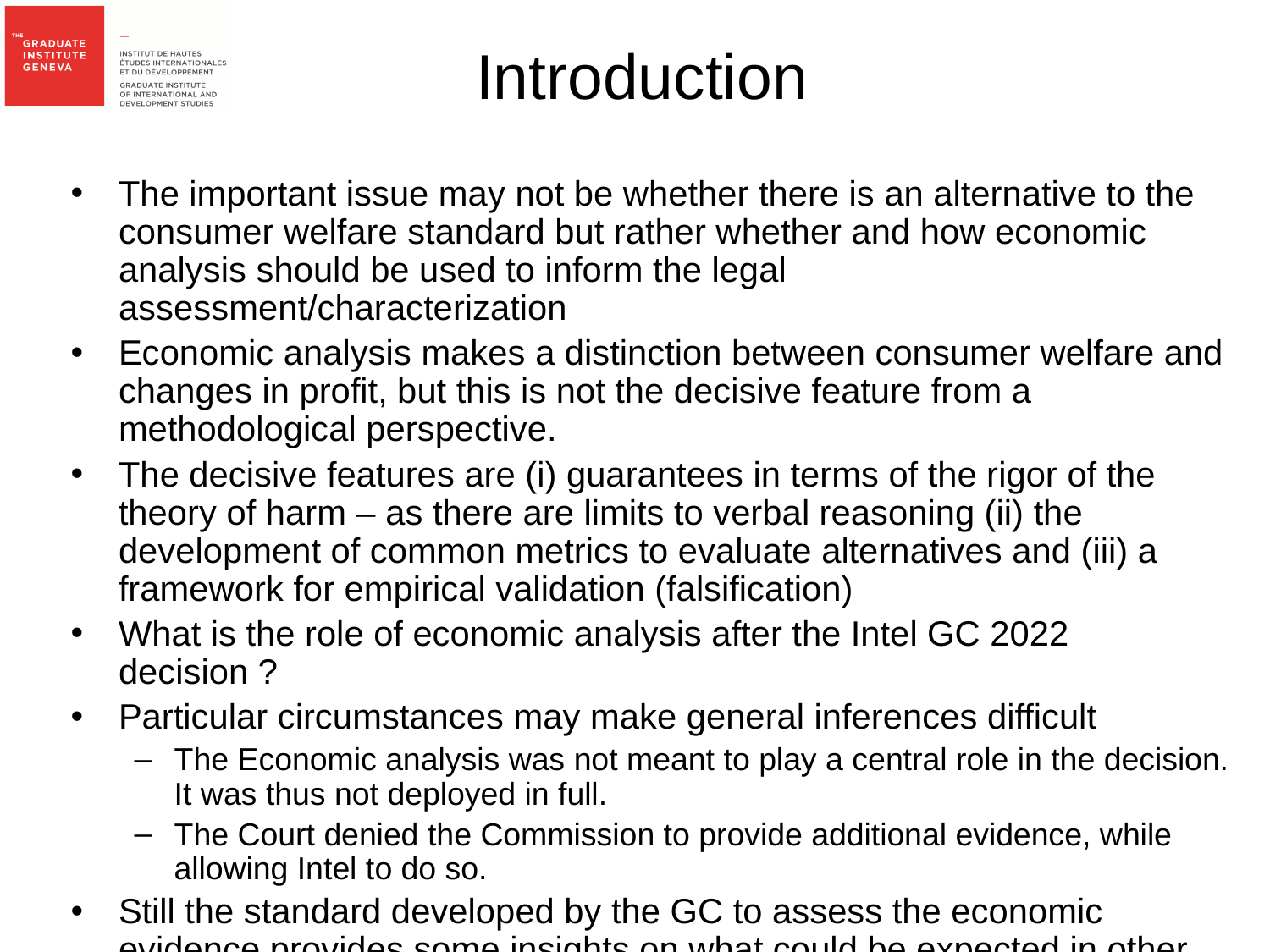

# Introduction
The important issue may not be whether there is an alternative to the consumer welfare standard but rather whether and how economic analysis should be used to inform the legal assessment/characterization
Economic analysis makes a distinction between consumer welfare and changes in profit, but this is not the decisive feature from a methodological perspective.
The decisive features are (i) guarantees in terms of the rigor of the theory of harm – as there are limits to verbal reasoning (ii) the development of common metrics to evaluate alternatives and (iii) a framework for empirical validation (falsification)
What is the role of economic analysis after the Intel GC 2022 decision ?
Particular circumstances may make general inferences difficult
The Economic analysis was not meant to play a central role in the decision. It was thus not deployed in full.
The Court denied the Commission to provide additional evidence, while allowing Intel to do so.
Still the standard developed by the GC to assess the economic evidence provides some insights on what could be expected in other circumstances